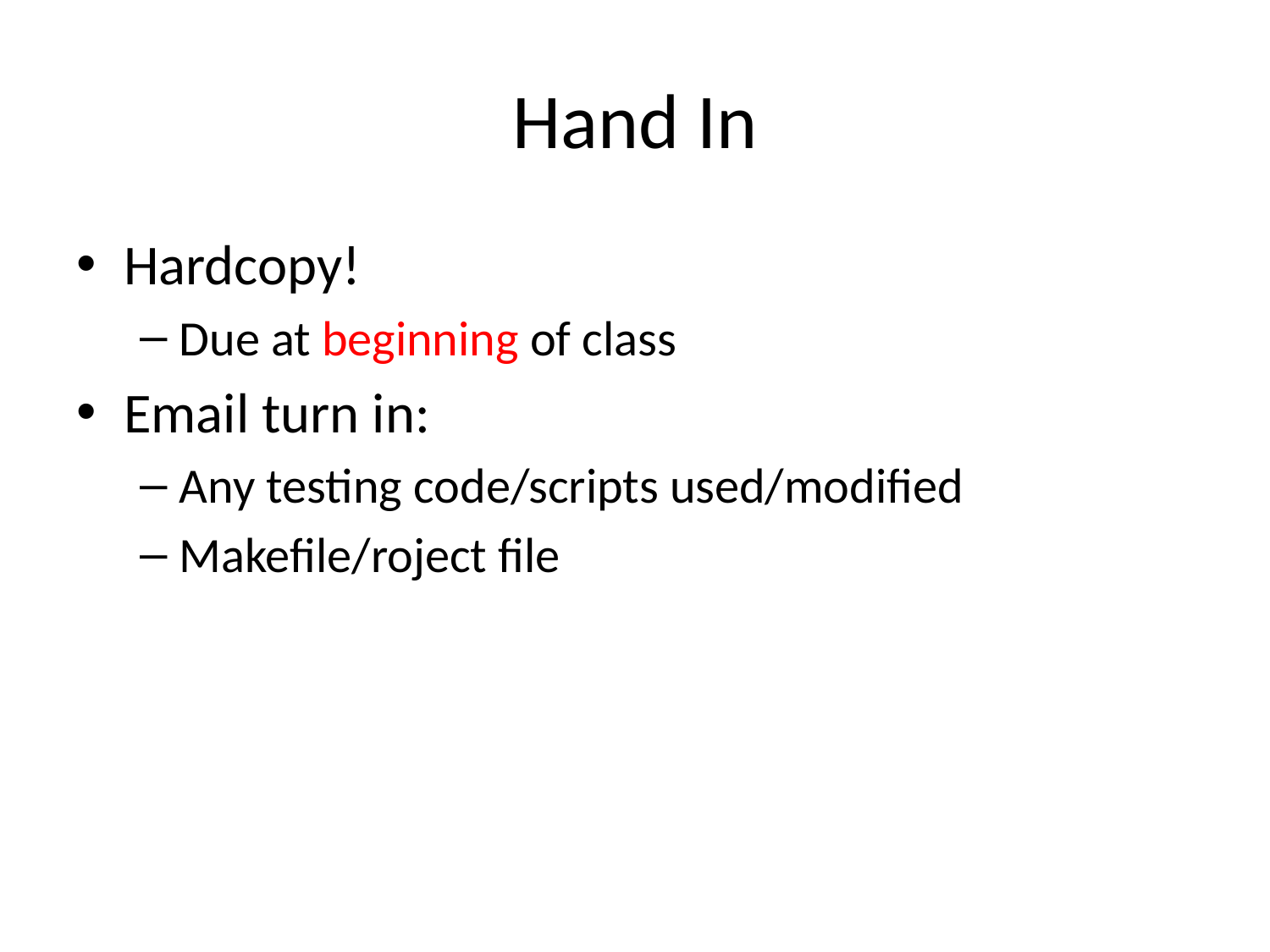

# Hand In
Hardcopy!
Due at beginning of class
Email turn in:
Any testing code/scripts used/modified
Makefile/roject file